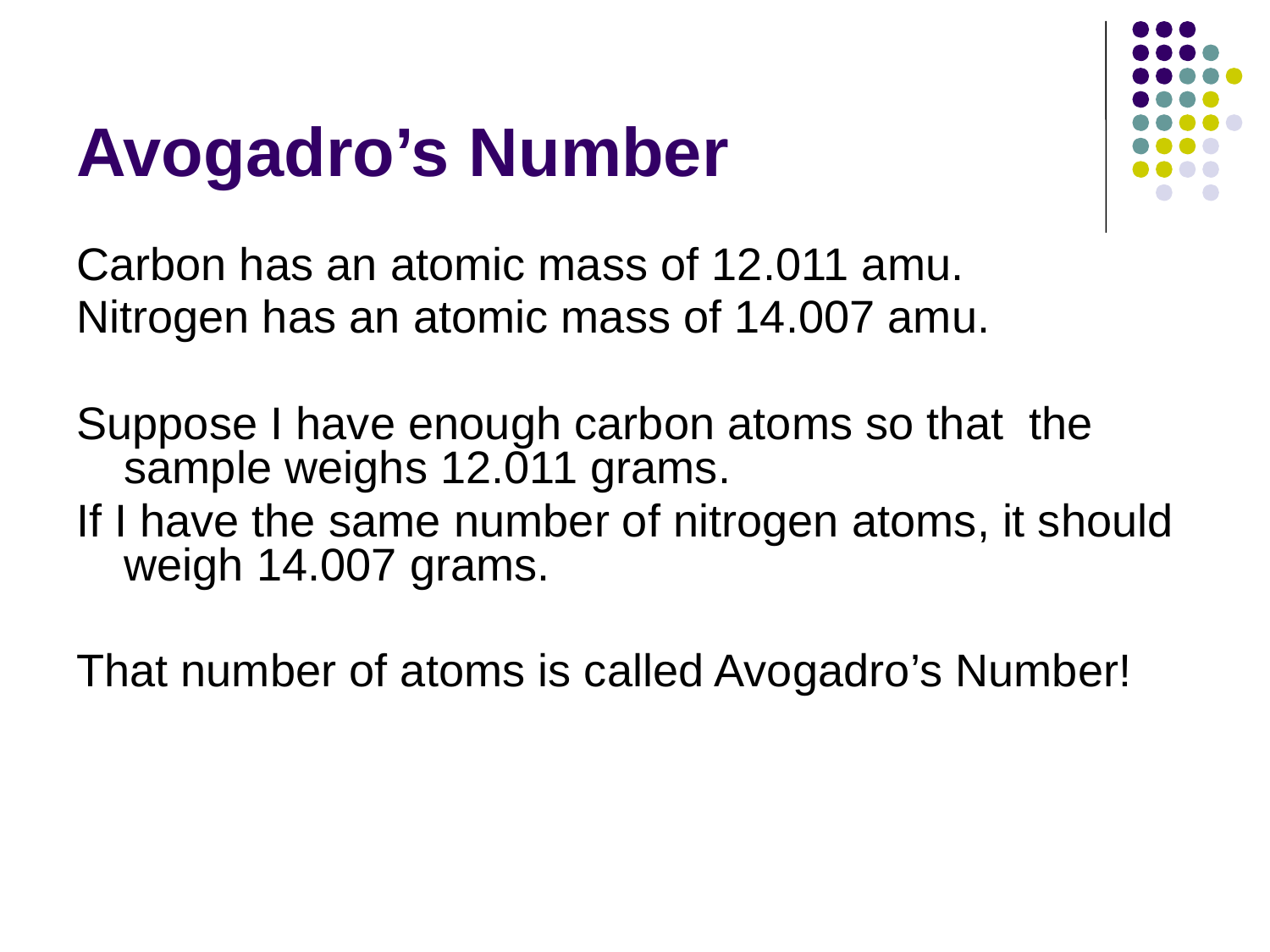

# Avogadro’s Number
Carbon has an atomic mass of 12.011 amu.
Nitrogen has an atomic mass of 14.007 amu.

Suppose I have enough carbon atoms so that  the sample weighs 12.011 grams.
If I have the same number of nitrogen atoms, it should weigh 14.007 grams.

That number of atoms is called Avogadro’s Number!